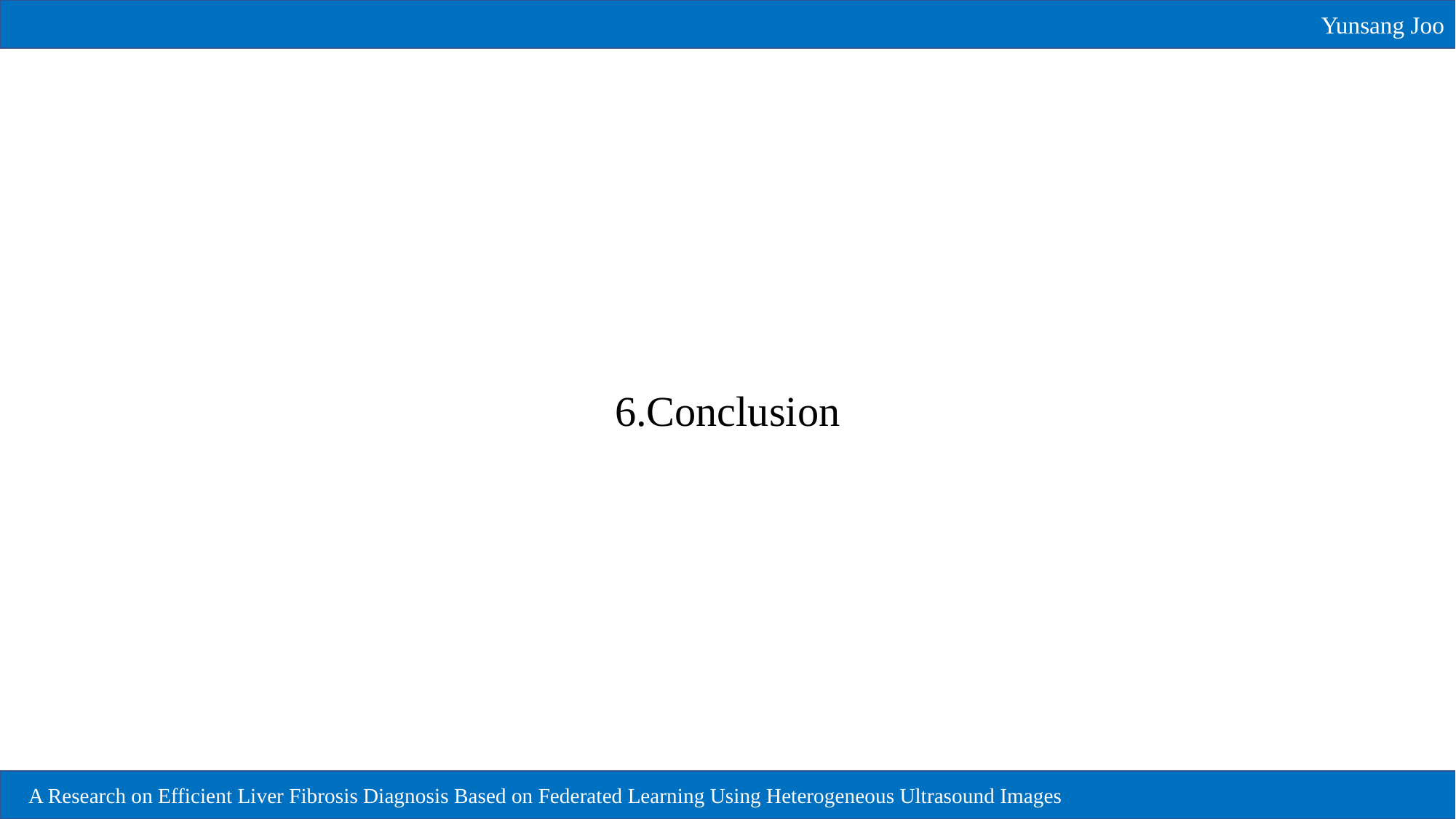

Yunsang Joo
6.Conclusion

A Research on Efficient Liver Fibrosis Diagnosis Based on Federated Learning Using Heterogeneous Ultrasound Images